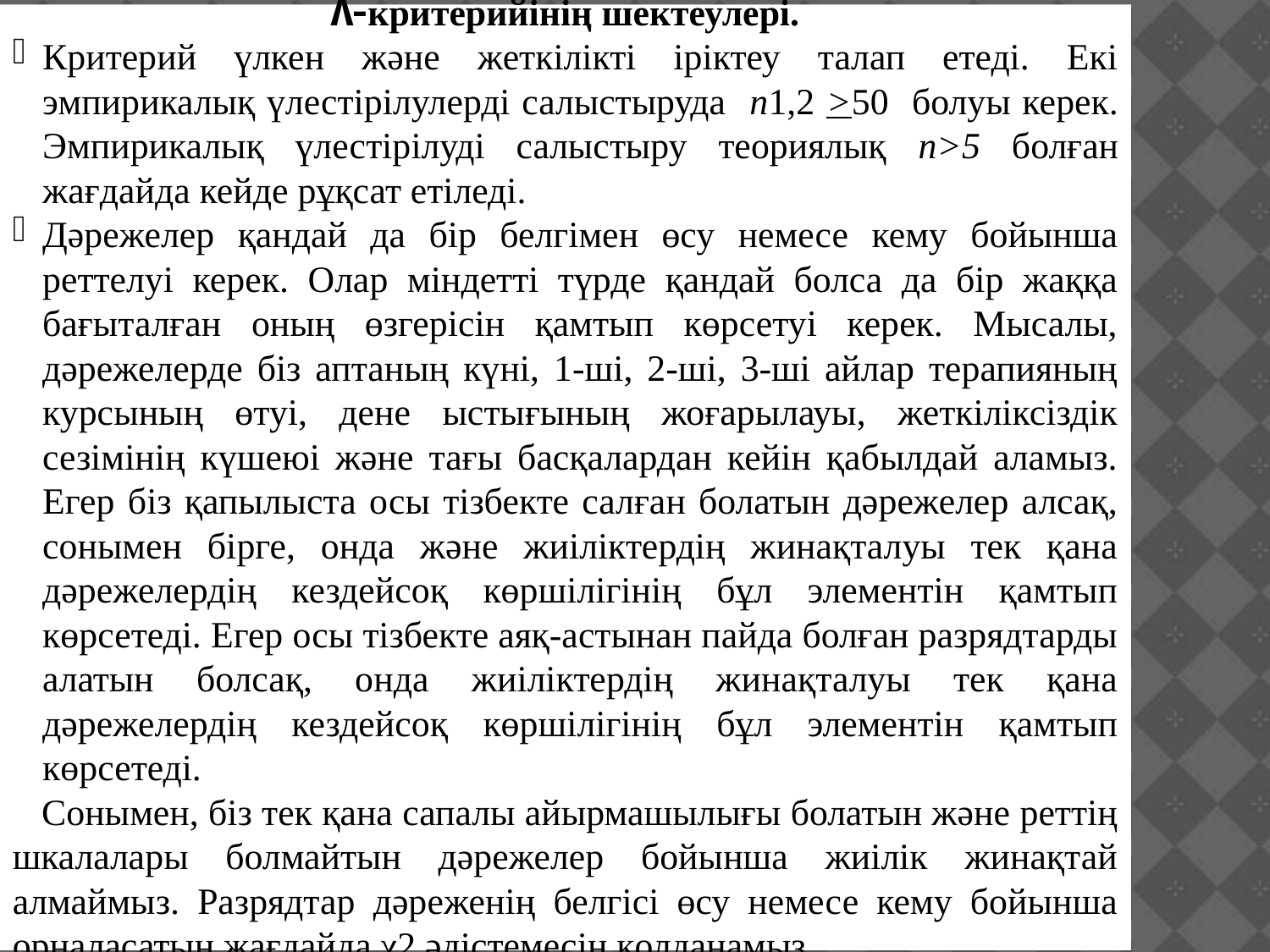

Λ-критерийінің шектеулері.
Критерий үлкен және жеткiлiктi iрiктеу талап етедi. Екi эмпирикалық үлестiрiлулердi салыстыруда  п1,2 >50  болуы керек. Эмпирикалық үлестiрiлудi салыстыру теориялық п>5 болған жағдайда кейде рұқсат етiледi.
Дәрежелер қандай да бір белгімен өсу немесе кему бойынша реттелуі керек. Олар мiндеттi түрде қандай болса да бiр жаққа бағыталған оның өзгерiсiн қамтып көрсетуi керек. Мысалы, дәрежелерде бiз аптаның күнi, 1-шi, 2-шi, 3-шi айлар терапияның курсының өтуi, дене ыстығының жоғарылауы, жеткiлiксiздiк сезiмiнiң күшеюi және тағы басқалардан кейiн қабылдай аламыз. Егер бiз қапылыста осы тiзбекте салған болатын дәрежелер алсақ, сонымен бiрге, онда және жиiлiктердiң жинақталуы тек қана дәрежелердiң кездейсоқ көршiлiгiнiң бұл элементiн қамтып көрсетедi. Егер осы тізбекте аяқ-астынан пайда болған разрядтарды алатын болсақ, онда жиiлiктердiң жинақталуы тек қана дәрежелердiң кездейсоқ көршiлiгiнiң бұл элементiн қамтып көрсетедi.
   Сонымен, бiз тек қана сапалы айырмашылығы болатын және реттiң шкалалары болмайтын дәрежелер бойынша жиiлiк жинақтай алмаймыз. Разрядтар дәреженің белгісі өсу немесе кему бойынша орналасатын жағдайда χ2 әдістемесін қолданамыз.